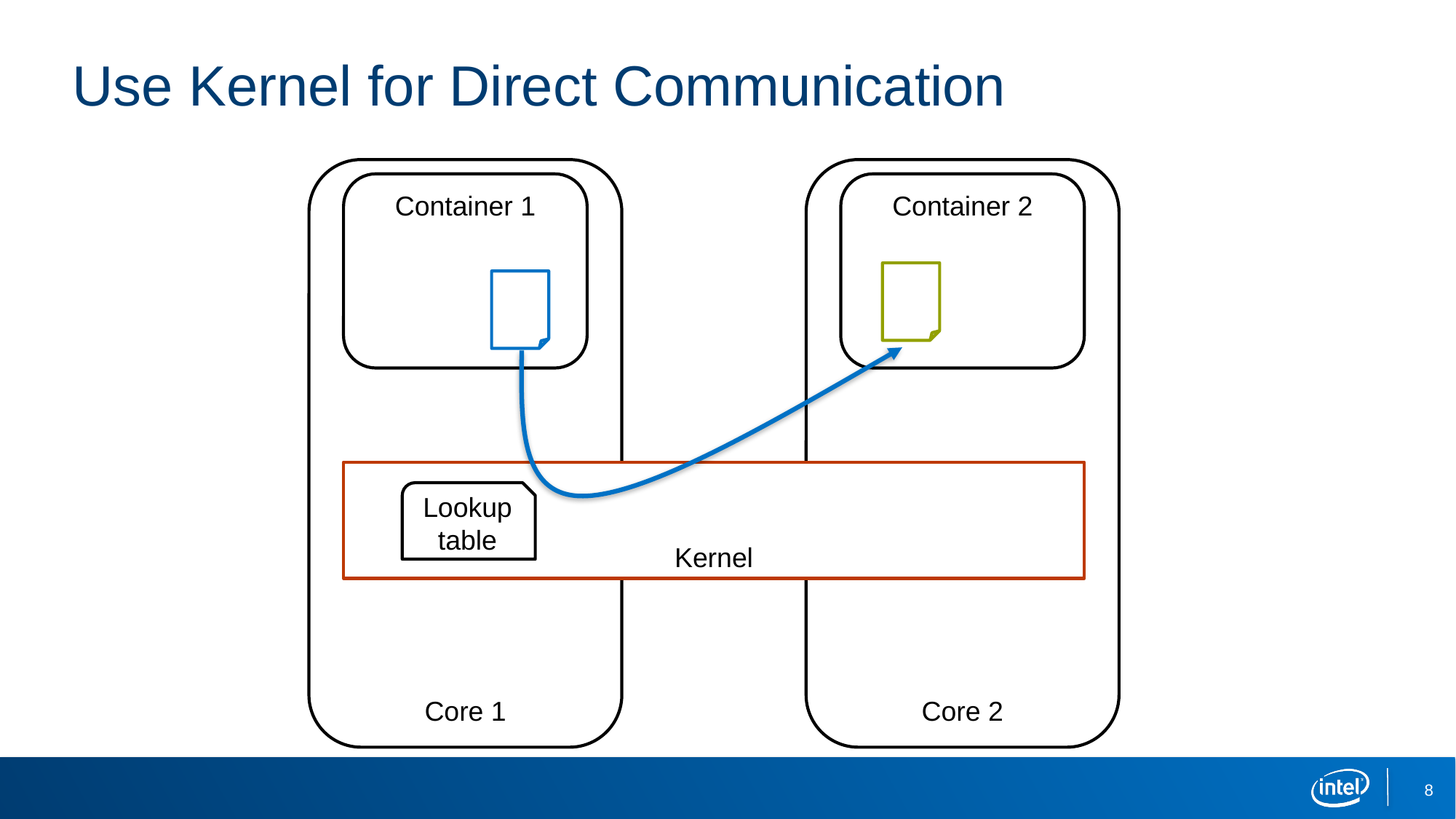

# Use Kernel for Direct Communication
Core 1
Core 2
Container 1
Container 2

Kernel
Lookup table
8